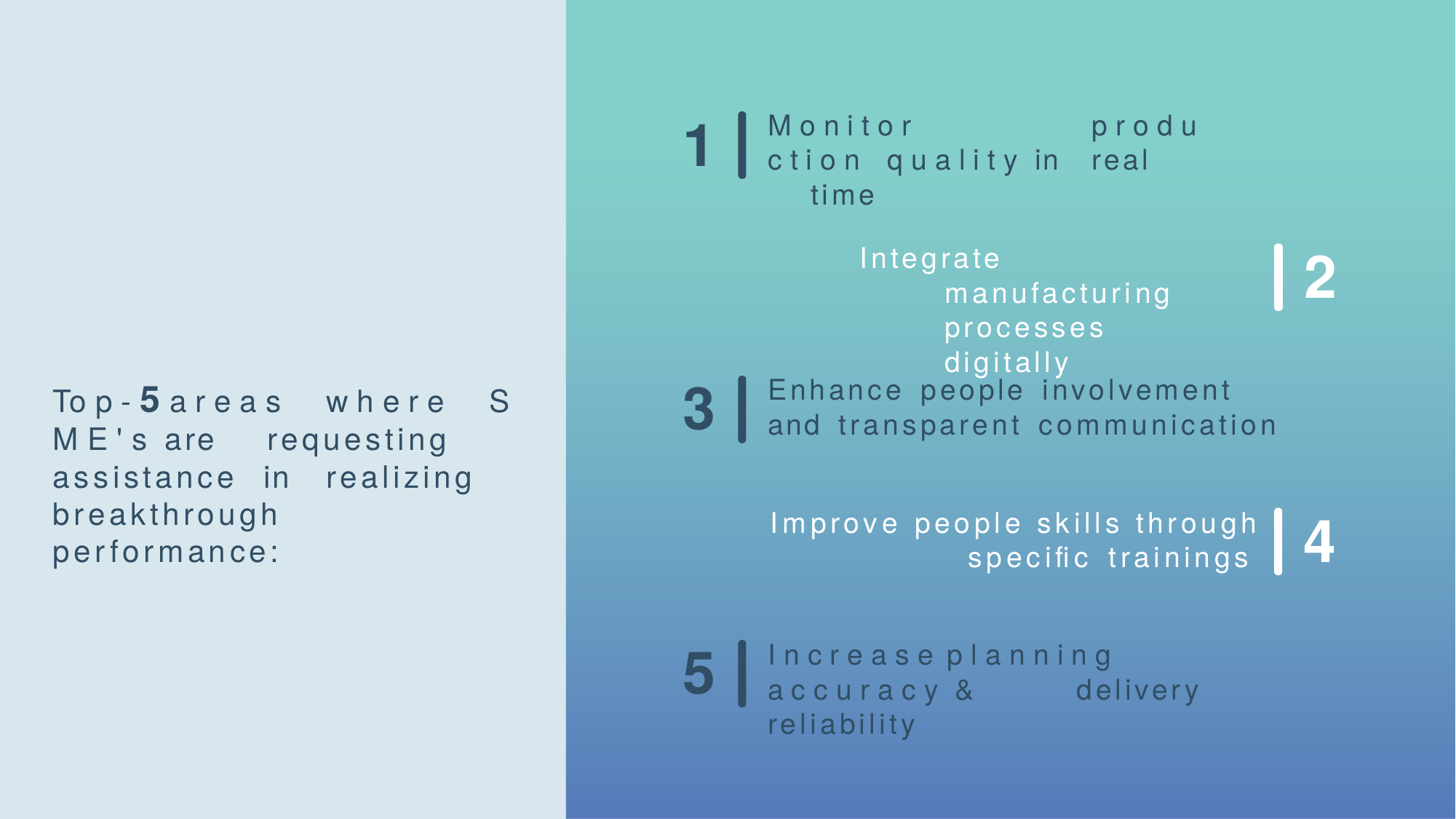

# 1
M o n i t o r	p r o d u c t i o n	q u a l i t y  in	real	time
2
Integrate	manufacturing  processes	digitally

To p - 5	a r e a s		w h e r e	S M E ' s  are	requesting	assistance  in	realizing	breakthrough  performance:
3
Enhance	people	involvement
and	transparent	communication
4
Improve	people	skills	through
specific	trainings
5
I n c r e a s e	p l a n n i n g	a c c u r a c y  &	delivery	reliability